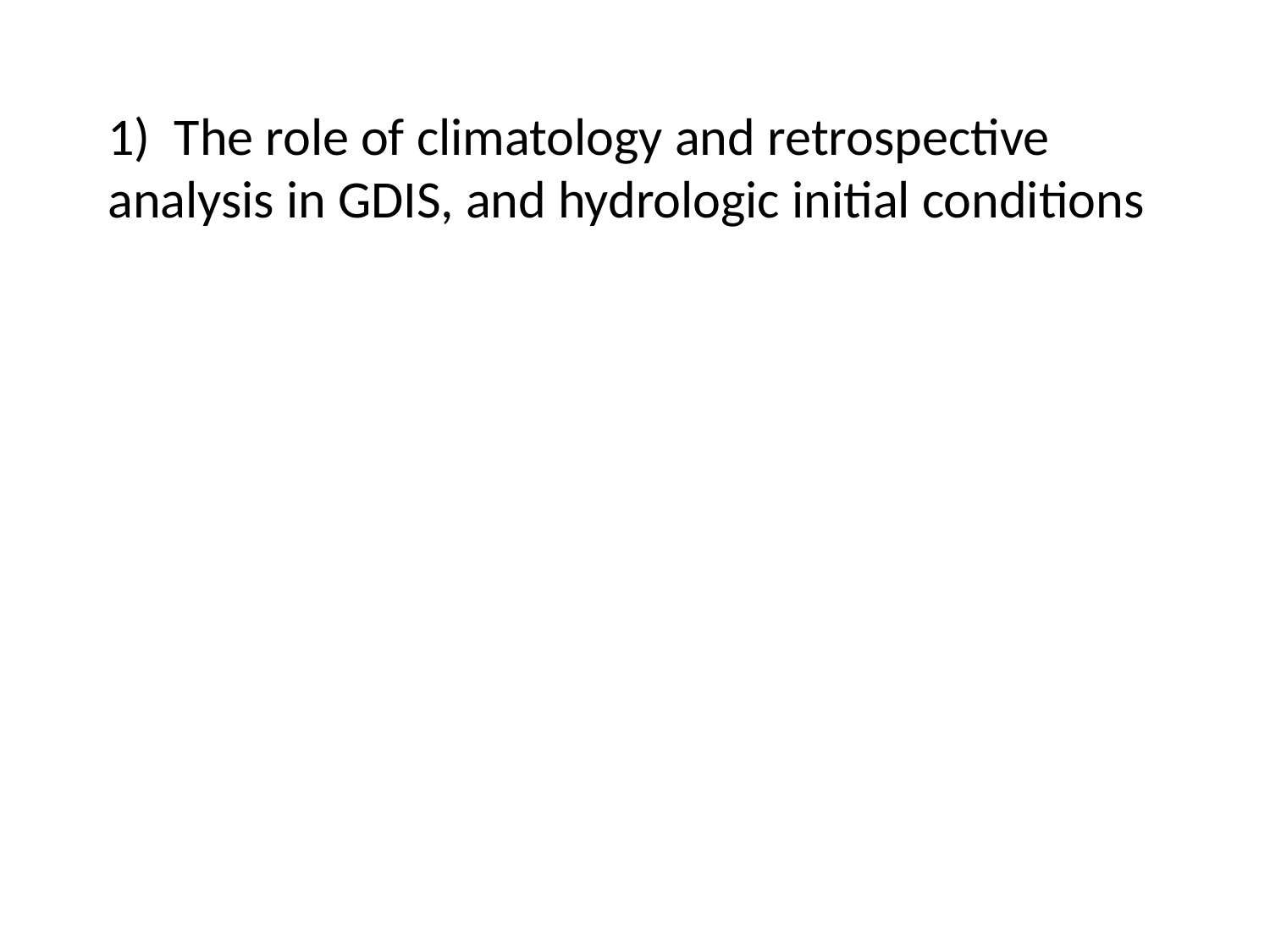

# 1)  The role of climatology and retrospective analysis in GDIS, and hydrologic initial conditions